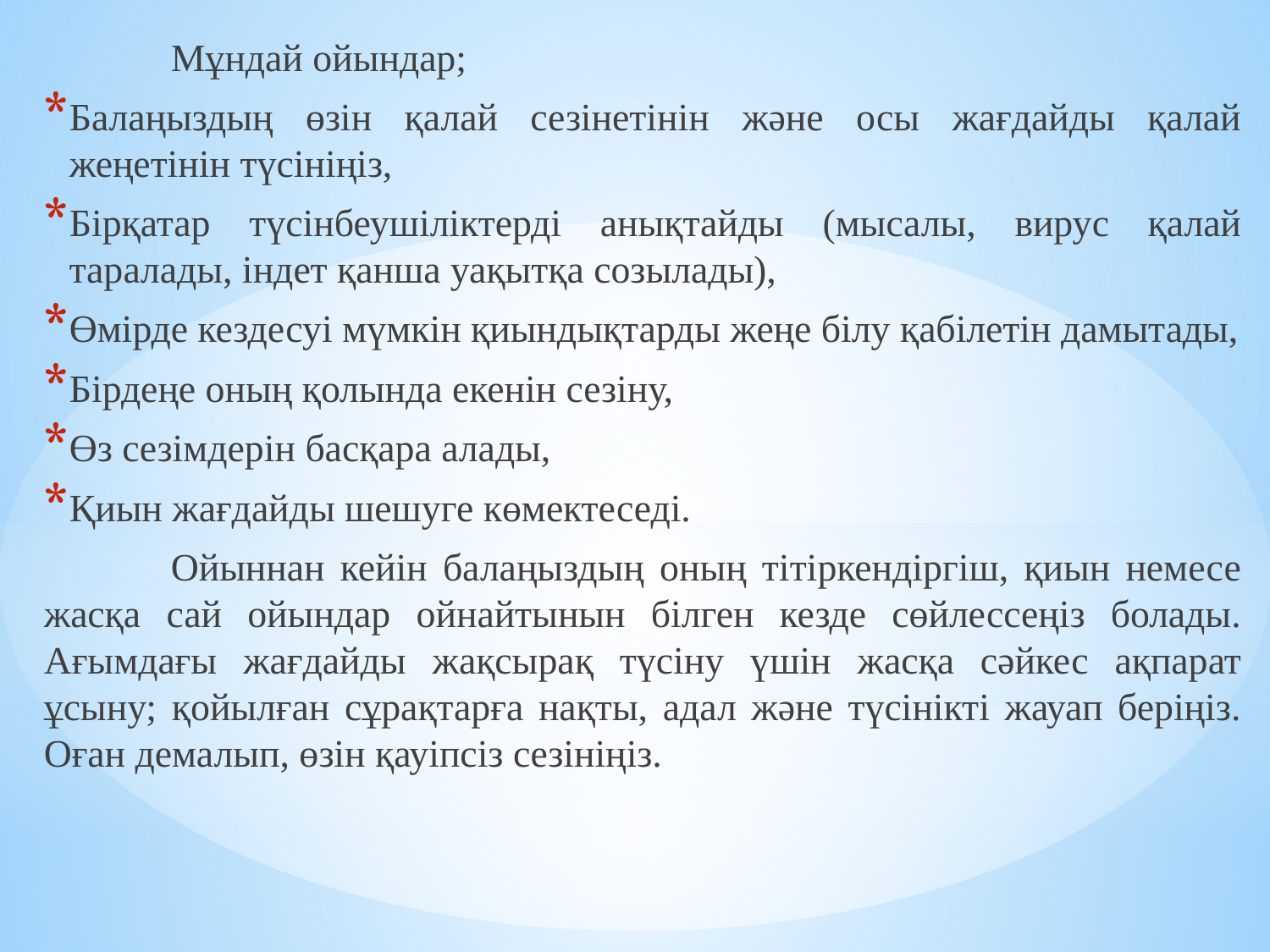

Мұндай ойындар;
Балаңыздың өзін қалай сезінетінін және осы жағдайды қалай жеңетінін түсініңіз,
Бірқатар түсінбеушіліктерді анықтайды (мысалы, вирус қалай таралады, індет қанша уақытқа созылады),
Өмірде кездесуі мүмкін қиындықтарды жеңе білу қабілетін дамытады,
Бірдеңе оның қолында екенін сезіну,
Өз сезімдерін басқара алады,
Қиын жағдайды шешуге көмектеседі.
	Ойыннан кейін балаңыздың оның тітіркендіргіш, қиын немесе жасқа сай ойындар ойнайтынын білген кезде сөйлессеңіз болады. Ағымдағы жағдайды жақсырақ түсіну үшін жасқа сәйкес ақпарат ұсыну; қойылған сұрақтарға нақты, адал және түсінікті жауап беріңіз. Оған демалып, өзін қауіпсіз сезініңіз.